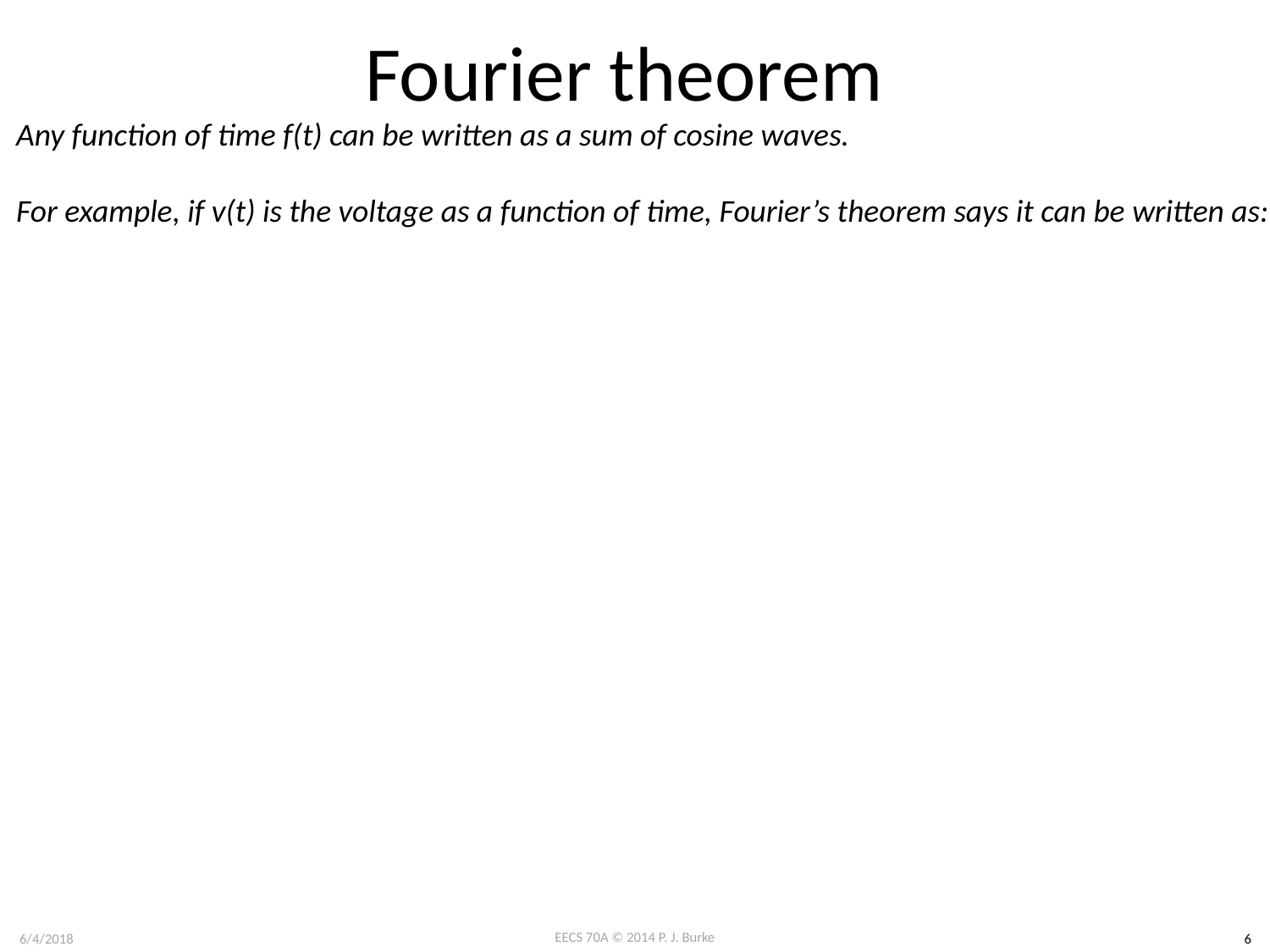

# Fourier theorem
Any function of time f(t) can be written as a sum of cosine waves.

For example, if v(t) is the voltage as a function of time, Fourier’s theorem says it can be written as: